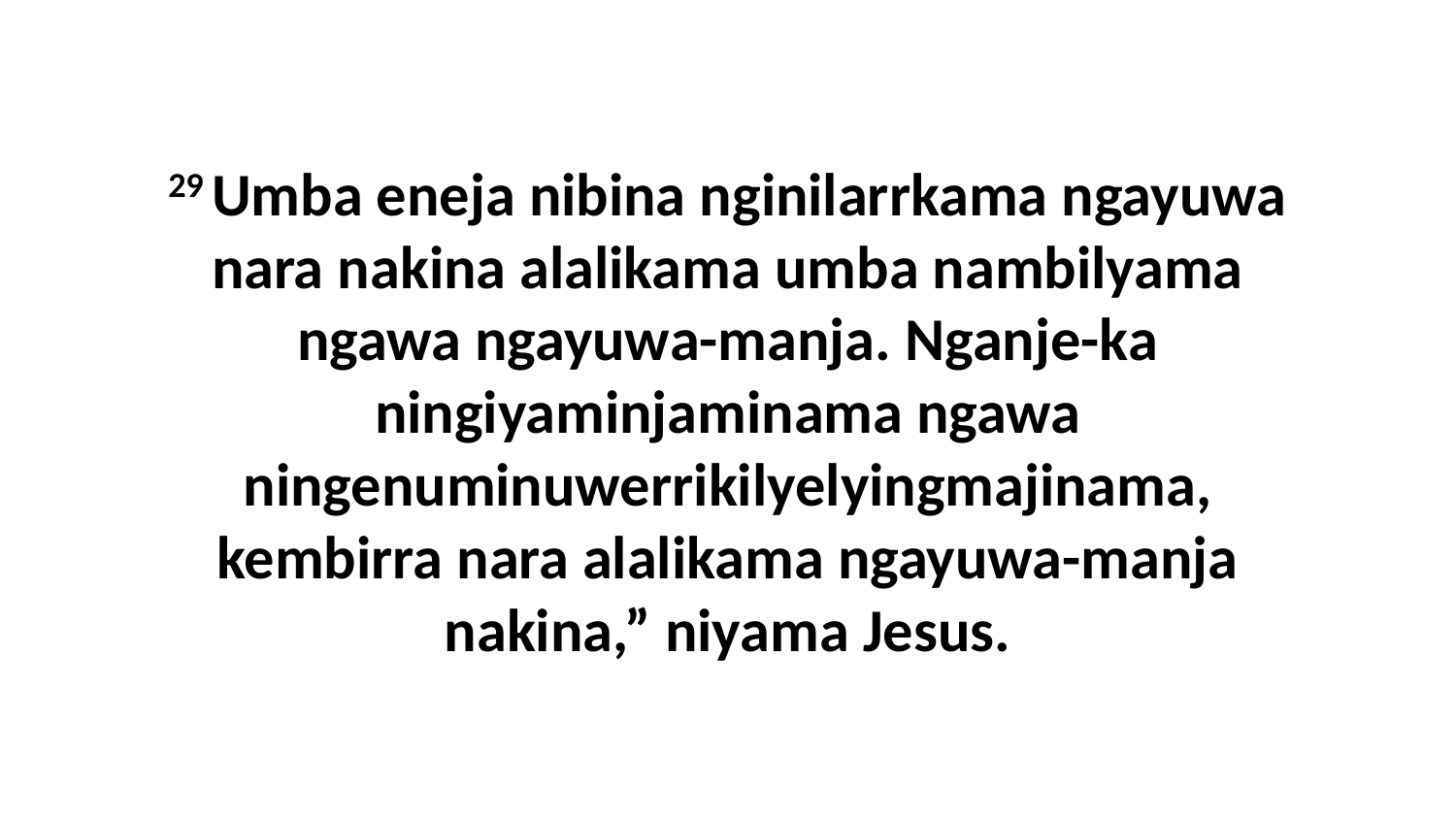

29 Umba eneja nibina nginilarrkama ngayuwa nara nakina alalikama umba nambilyama ngawa ngayuwa-manja. Nganje-ka ningiyaminjaminama ngawa ningenuminuwerrikilyelyingmajinama, kembirra nara alalikama ngayuwa-manja nakina,” niyama Jesus.